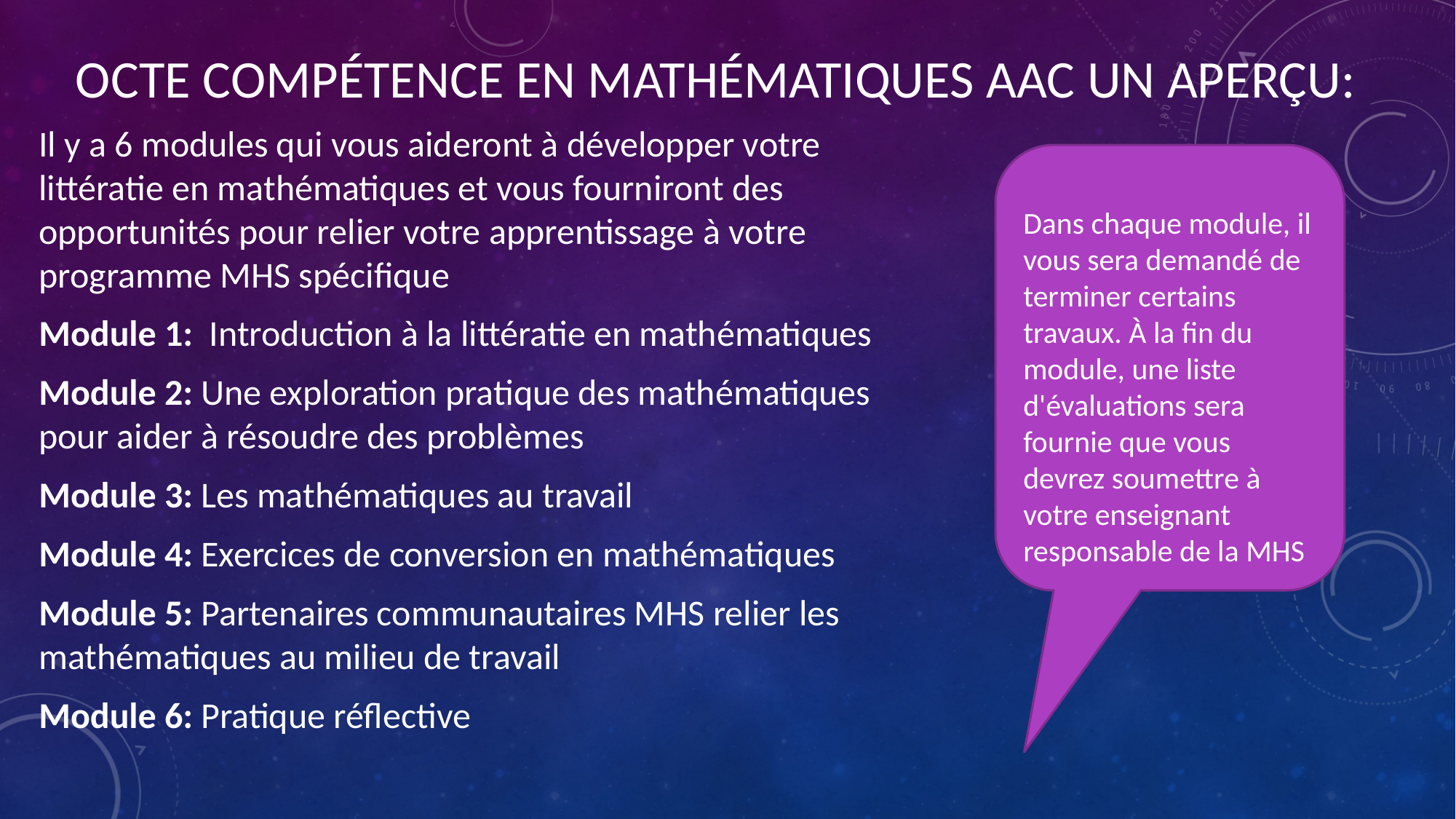

# OCTE Compétence en mathématiques AAC un aperçu:
Il y a 6 modules qui vous aideront à développer votre littératie en mathématiques et vous fourniront des opportunités pour relier votre apprentissage à votre programme MHS spécifique
Module 1:  Introduction à la littératie en mathématiques
Module 2: Une exploration pratique des mathématiques pour aider à résoudre des problèmes
Module 3: Les mathématiques au travail
Module 4: Exercices de conversion en mathématiques
Module 5: Partenaires communautaires MHS relier les mathématiques au milieu de travail
Module 6: Pratique réflective
Dans chaque module, il vous sera demandé de terminer certains travaux. À la fin du module, une liste d'évaluations sera fournie que vous devrez soumettre à votre enseignant responsable de la MHS